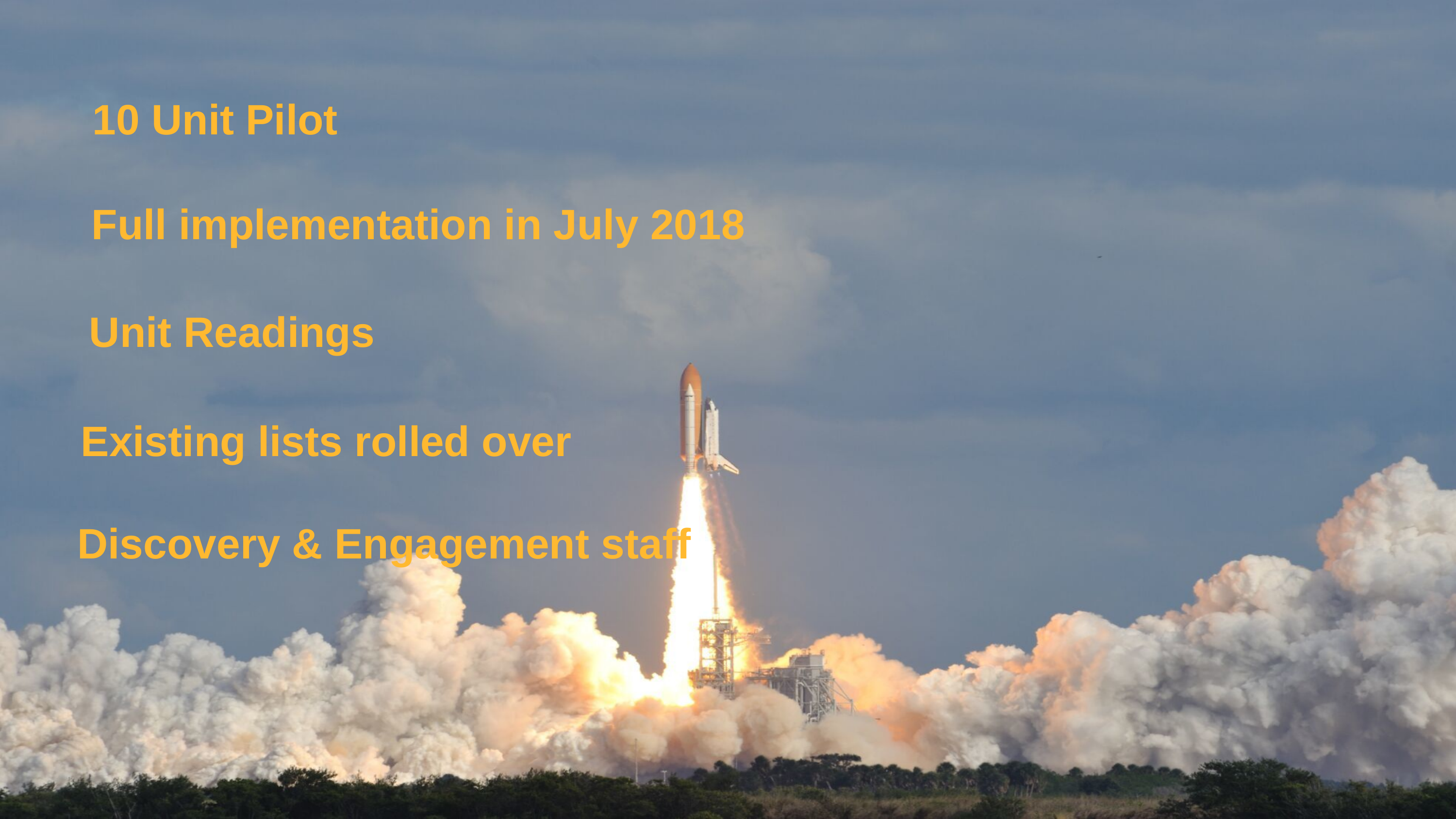

10 Unit Pilot
Full implementation in July 2018
Unit Readings
Existing lists rolled over
Discovery & Engagement staff